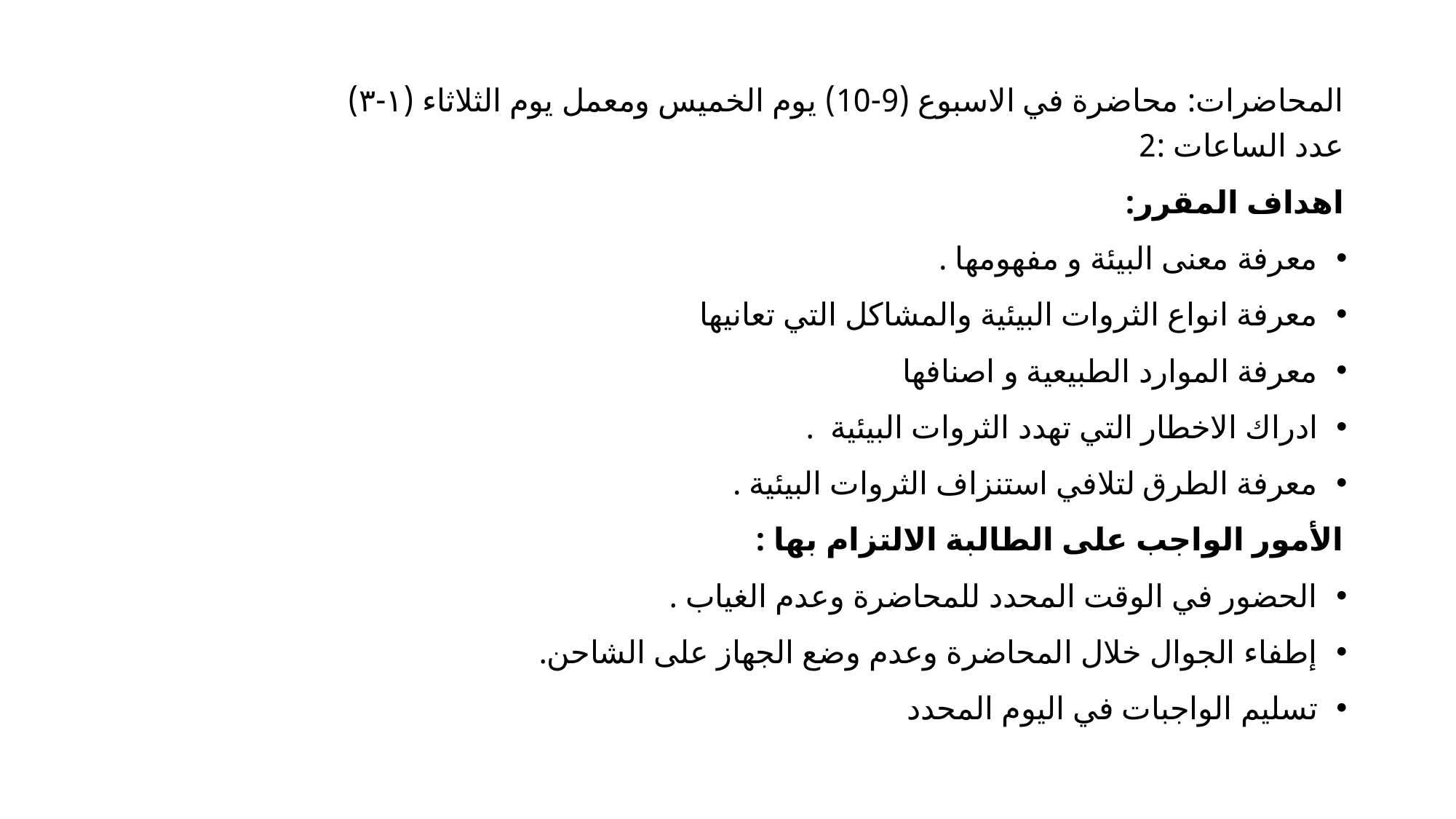

المحاضرات: محاضرة في الاسبوع (9-10) يوم الخميس ومعمل يوم الثلاثاء (١-٣)
عدد الساعات :2
اهداف المقرر:
معرفة معنى البيئة و مفهومها .
معرفة انواع الثروات البيئية والمشاكل التي تعانيها
معرفة الموارد الطبيعية و اصنافها
ادراك الاخطار التي تهدد الثروات البيئية  .
معرفة الطرق لتلافي استنزاف الثروات البيئية .
الأمور الواجب على الطالبة الالتزام بها :
الحضور في الوقت المحدد للمحاضرة وعدم الغياب .
إطفاء الجوال خلال المحاضرة وعدم وضع الجهاز على الشاحن.
تسليم الواجبات في اليوم المحدد